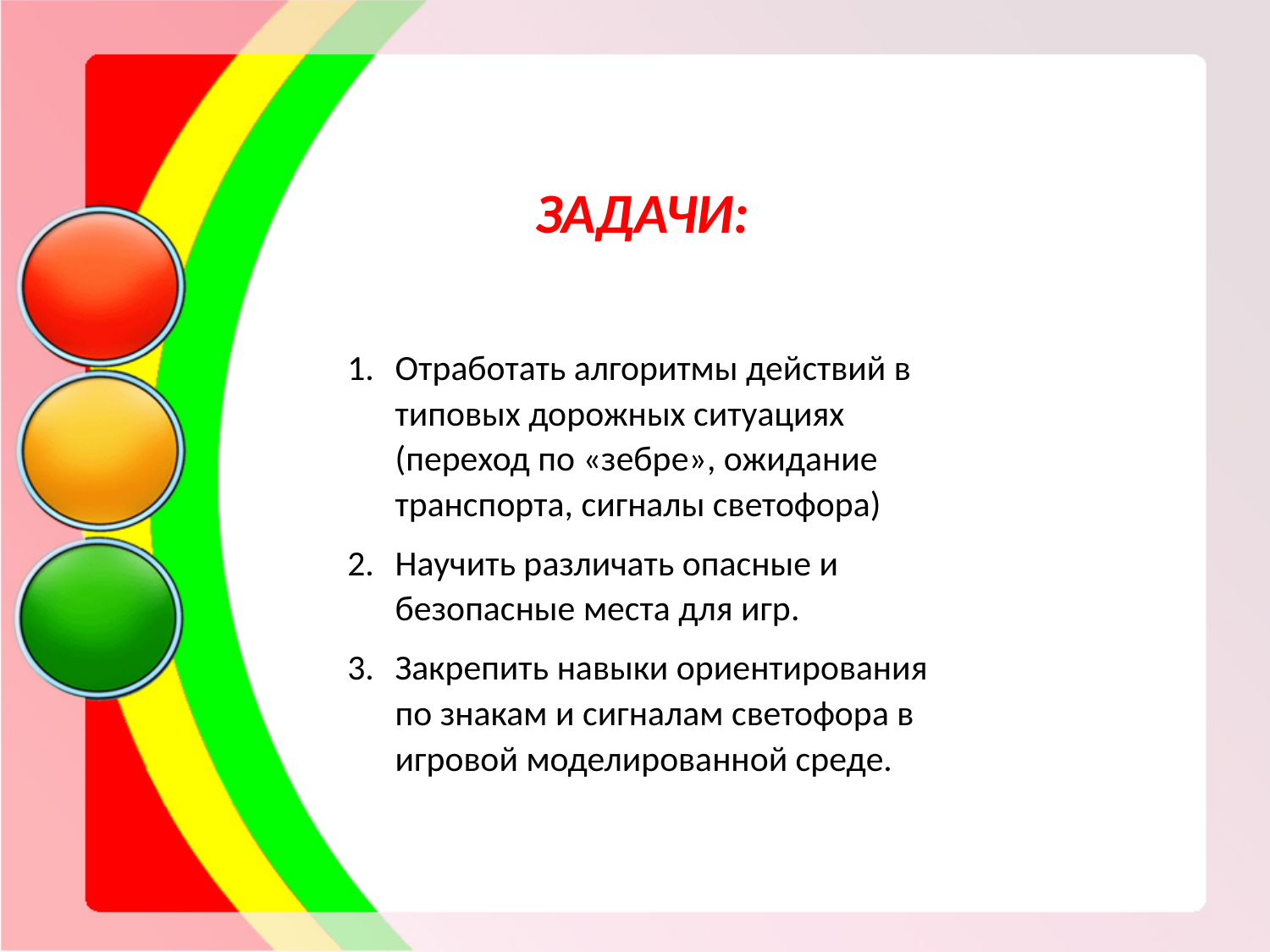

ЗАДАЧИ:
Отработать алгоритмы действий в типовых дорожных ситуациях (переход по «зебре», ожидание транспорта, сигналы светофора)
Научить различать опасные и безопасные места для игр.
Закрепить навыки ориентирования по знакам и сигналам светофора в игровой моделированной среде.